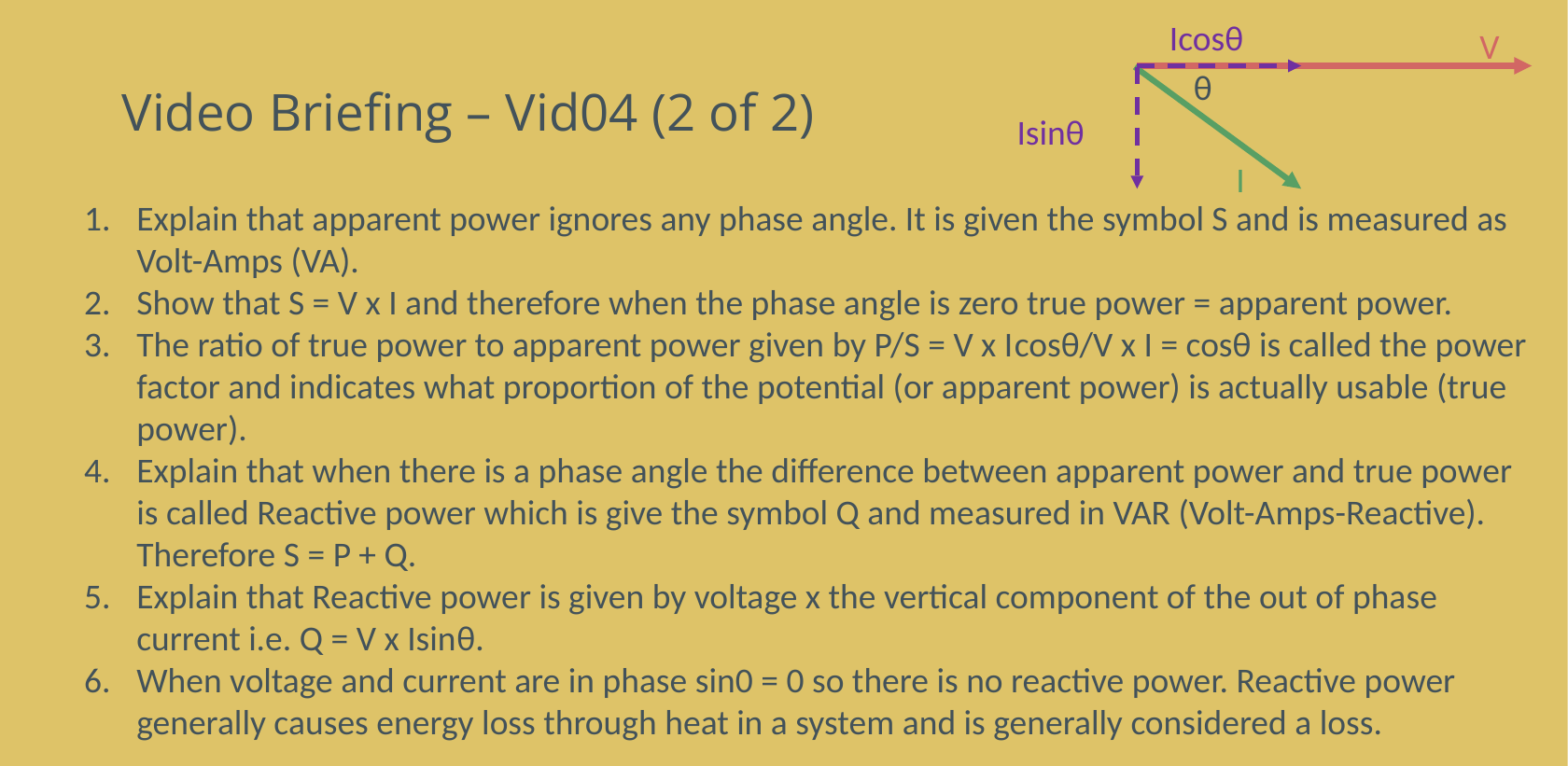

Icosθ
V
# Video Briefing – Vid04 (2 of 2)
θ
Isinθ
I
Explain that apparent power ignores any phase angle. It is given the symbol S and is measured as Volt-Amps (VA).
Show that S = V x I and therefore when the phase angle is zero true power = apparent power.
The ratio of true power to apparent power given by P/S = V x Icosθ/V x I = cosθ is called the power factor and indicates what proportion of the potential (or apparent power) is actually usable (true power).
Explain that when there is a phase angle the difference between apparent power and true power is called Reactive power which is give the symbol Q and measured in VAR (Volt-Amps-Reactive). Therefore S = P + Q.
Explain that Reactive power is given by voltage x the vertical component of the out of phase current i.e. Q = V x Isinθ.
When voltage and current are in phase sin0 = 0 so there is no reactive power. Reactive power generally causes energy loss through heat in a system and is generally considered a loss.